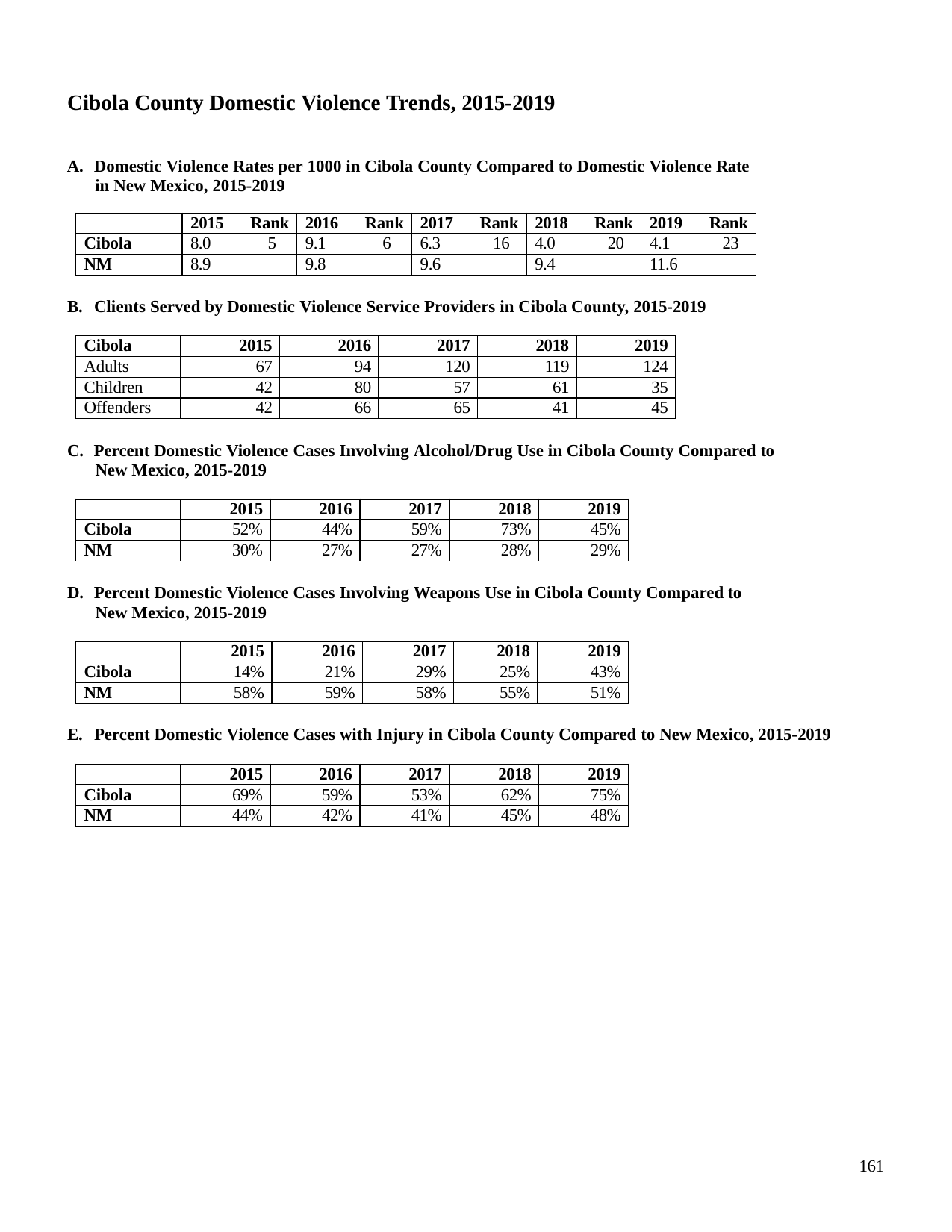

Cibola County Domestic Violence Trends, 2015-2019

A. Domestic Violence Rates per 1000 in Cibola County Compared to Domestic Violence Rate in New Mexico, 2015-2019
|  | 2015 Rank | 2016 Rank | 2017 Rank | 2018 Rank | 2019 Rank |
| --- | --- | --- | --- | --- | --- |
| Cibola | 8.0 5 | 9.1 6 | 6.3 16 | 4.0 20 | 4.1 23 |
| NM | 8.9 | 9.8 | 9.6 | 9.4 | 11.6 |
B. Clients Served by Domestic Violence Service Providers in Cibola County, 2015-2019
| Cibola | 2015 | 2016 | 2017 | 2018 | 2019 |
| --- | --- | --- | --- | --- | --- |
| Adults | 67 | 94 | 120 | 119 | 124 |
| Children | 42 | 80 | 57 | 61 | 35 |
| Offenders | 42 | 66 | 65 | 41 | 45 |
C. Percent Domestic Violence Cases Involving Alcohol/Drug Use in Cibola County Compared to New Mexico, 2015-2019
|  | 2015 | 2016 | 2017 | 2018 | 2019 |
| --- | --- | --- | --- | --- | --- |
| Cibola | 52% | 44% | 59% | 73% | 45% |
| NM | 30% | 27% | 27% | 28% | 29% |
D. Percent Domestic Violence Cases Involving Weapons Use in Cibola County Compared to New Mexico, 2015-2019
|  | 2015 | 2016 | 2017 | 2018 | 2019 |
| --- | --- | --- | --- | --- | --- |
| Cibola | 14% | 21% | 29% | 25% | 43% |
| NM | 58% | 59% | 58% | 55% | 51% |
E. Percent Domestic Violence Cases with Injury in Cibola County Compared to New Mexico, 2015-2019
|  | 2015 | 2016 | 2017 | 2018 | 2019 |
| --- | --- | --- | --- | --- | --- |
| Cibola | 69% | 59% | 53% | 62% | 75% |
| NM | 44% | 42% | 41% | 45% | 48% |
161